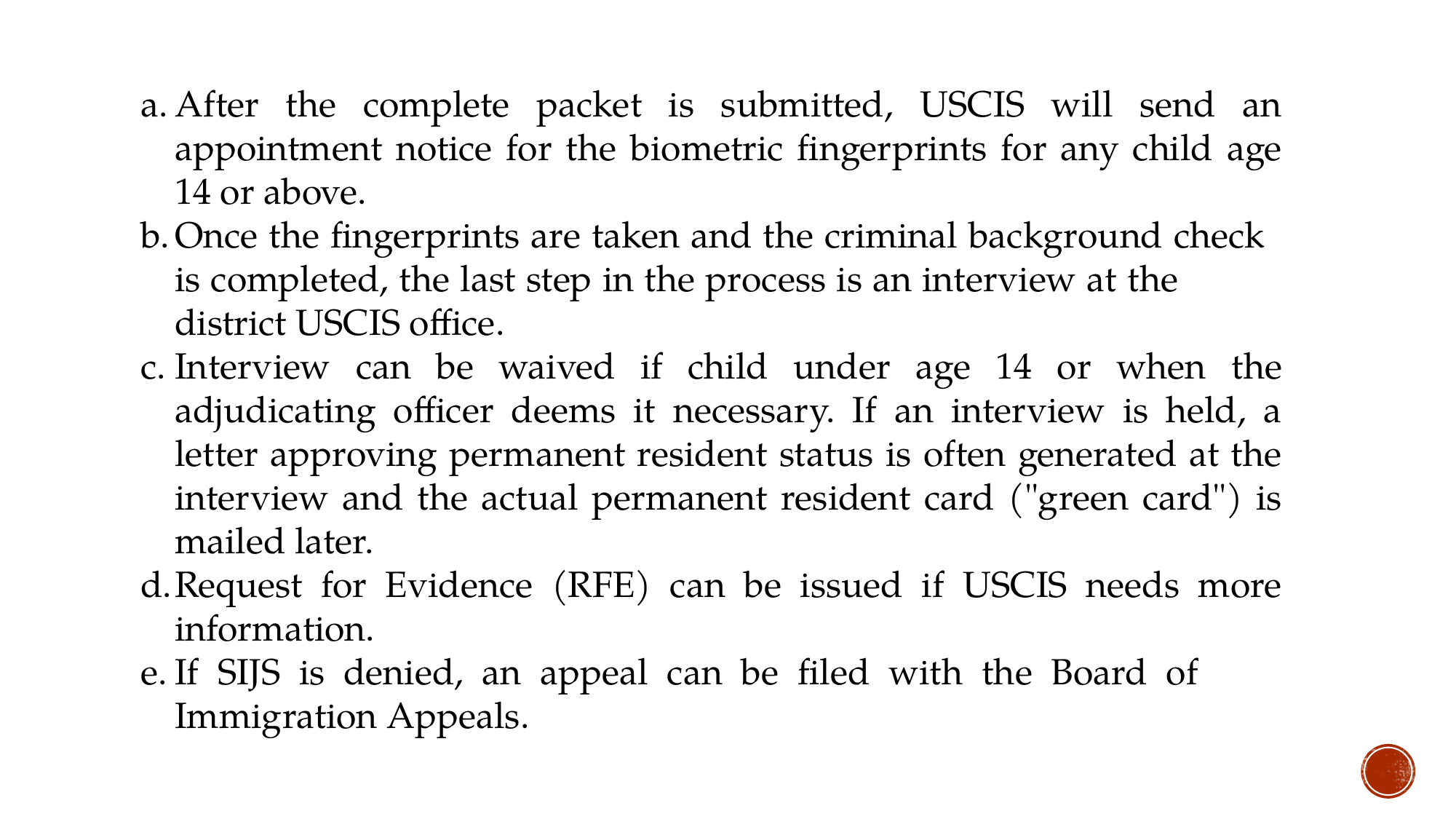

After the complete packet is submitted, USCIS will send an appointment notice for the biometric fingerprints for any child age 14 or above.
Once the fingerprints are taken and the criminal background check 	is completed, the last step in the process is an interview at the 	district USCIS office.
Interview can be waived if child under age 14 or when the adjudicating officer deems it necessary. If an interview is held, a letter approving permanent resident status is often generated at the interview and the actual permanent resident card ("green card") is mailed later.
Request for Evidence (RFE) can be issued if USCIS needs more information.
If SIJS is denied, an appeal can be filed with the Board of 	Immigration Appeals.